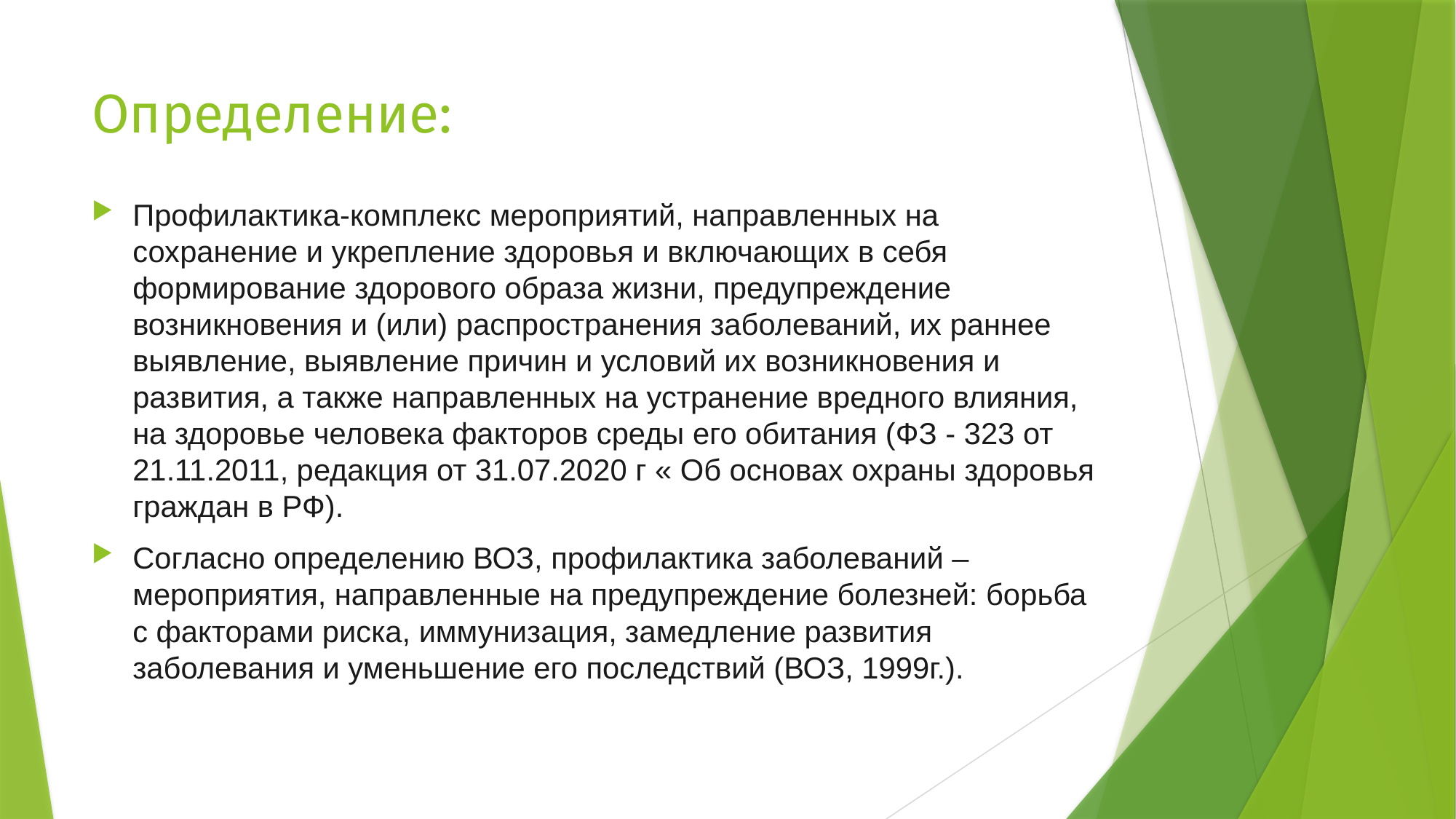

# Определение:
Профилактика-комплекс мероприятий, направленных на сохранение и укрепление здоровья и включающих в себя формирование здорового образа жизни, предупреждение возникновения и (или) распространения заболеваний, их раннее выявление, выявление причин и условий их возникновения и развития, а также направленных на устранение вредного влияния, на здоровье человека факторов среды его обитания (ФЗ - 323 от 21.11.2011, редакция от 31.07.2020 г « Об основах охраны здоровья граждан в РФ).
Согласно определению ВОЗ, профилактика заболеваний – мероприятия, направленные на предупреждение болезней: борьба с факторами риска, иммунизация, замедление развития заболевания и уменьшение его последствий (ВОЗ, 1999г.).